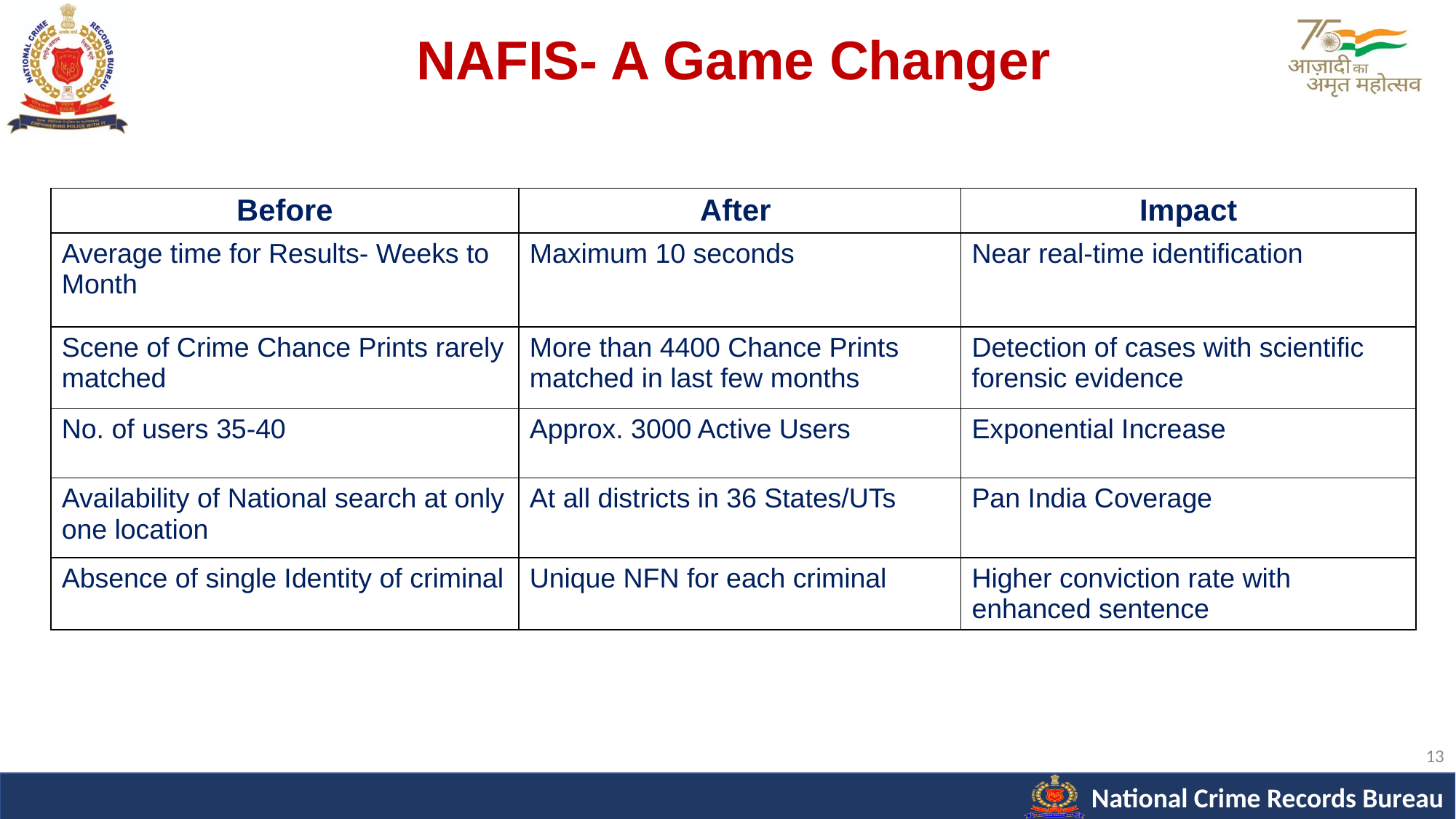

# NAFIS- A Game Changer
| Before | After | Impact |
| --- | --- | --- |
| Average time for Results- Weeks to Month | Maximum 10 seconds | Near real-time identification |
| Scene of Crime Chance Prints rarely matched | More than 4400 Chance Prints matched in last few months | Detection of cases with scientific forensic evidence |
| No. of users 35-40 | Approx. 3000 Active Users | Exponential Increase |
| Availability of National search at only one location | At all districts in 36 States/UTs | Pan India Coverage |
| Absence of single Identity of criminal | Unique NFN for each criminal | Higher conviction rate with enhanced sentence |
13